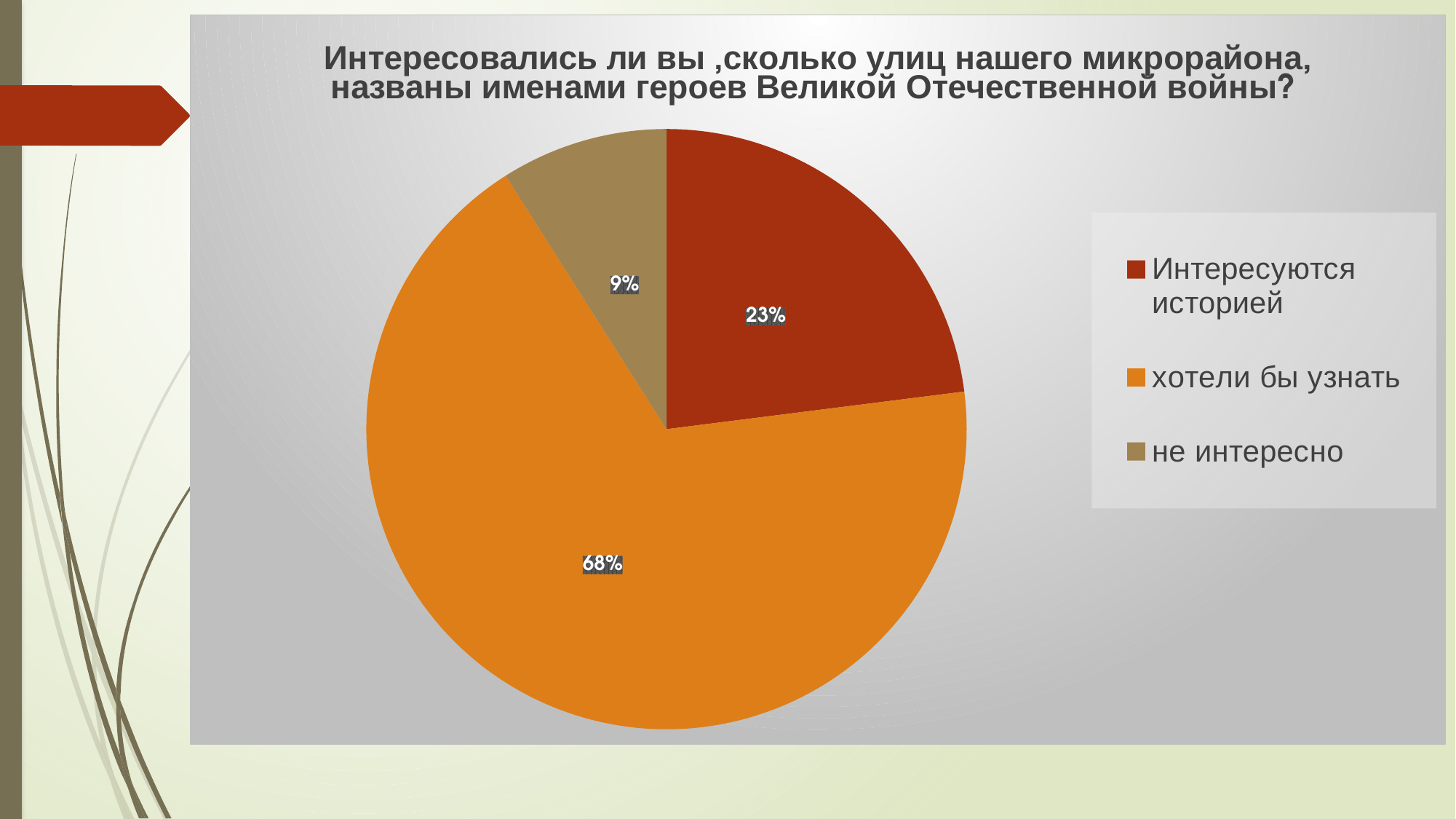

### Chart: Интересовались ли вы ,сколько улиц нашего микрорайона, названы именами героев Великой Отечественной войны?

| Category | опрос учащихся МАОУ "СОШ №37" |
|---|---|
| Интересуются историей | 0.23 |
| хотели бы узнать | 0.68 |
| не интересно  | 0.09 |
#